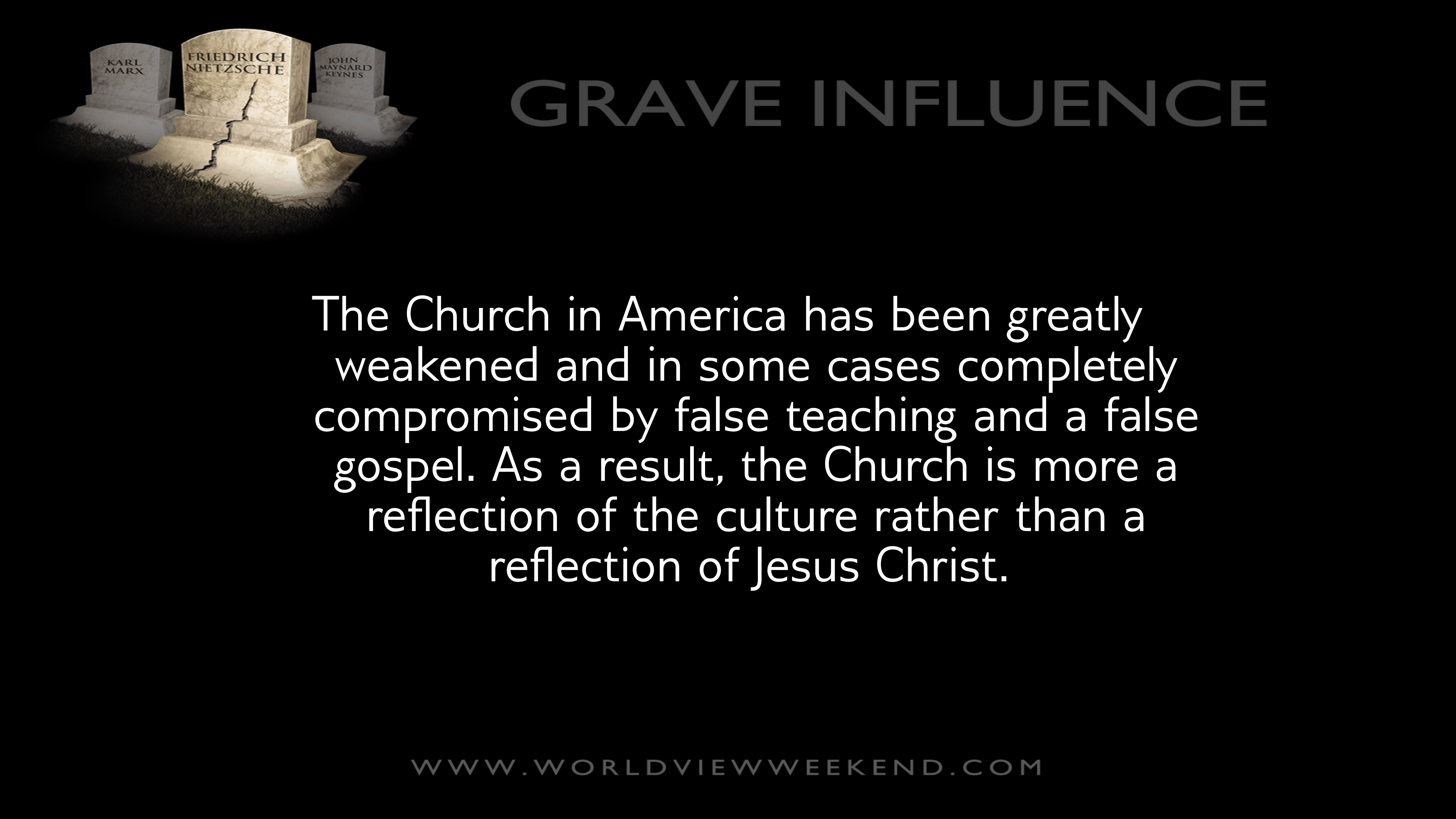

The Church in America has been greatly weakened and in some cases completely compromised by false teaching and a false gospel. As a result, the Church is more a reflection of the culture rather than a reflection of Jesus Christ.